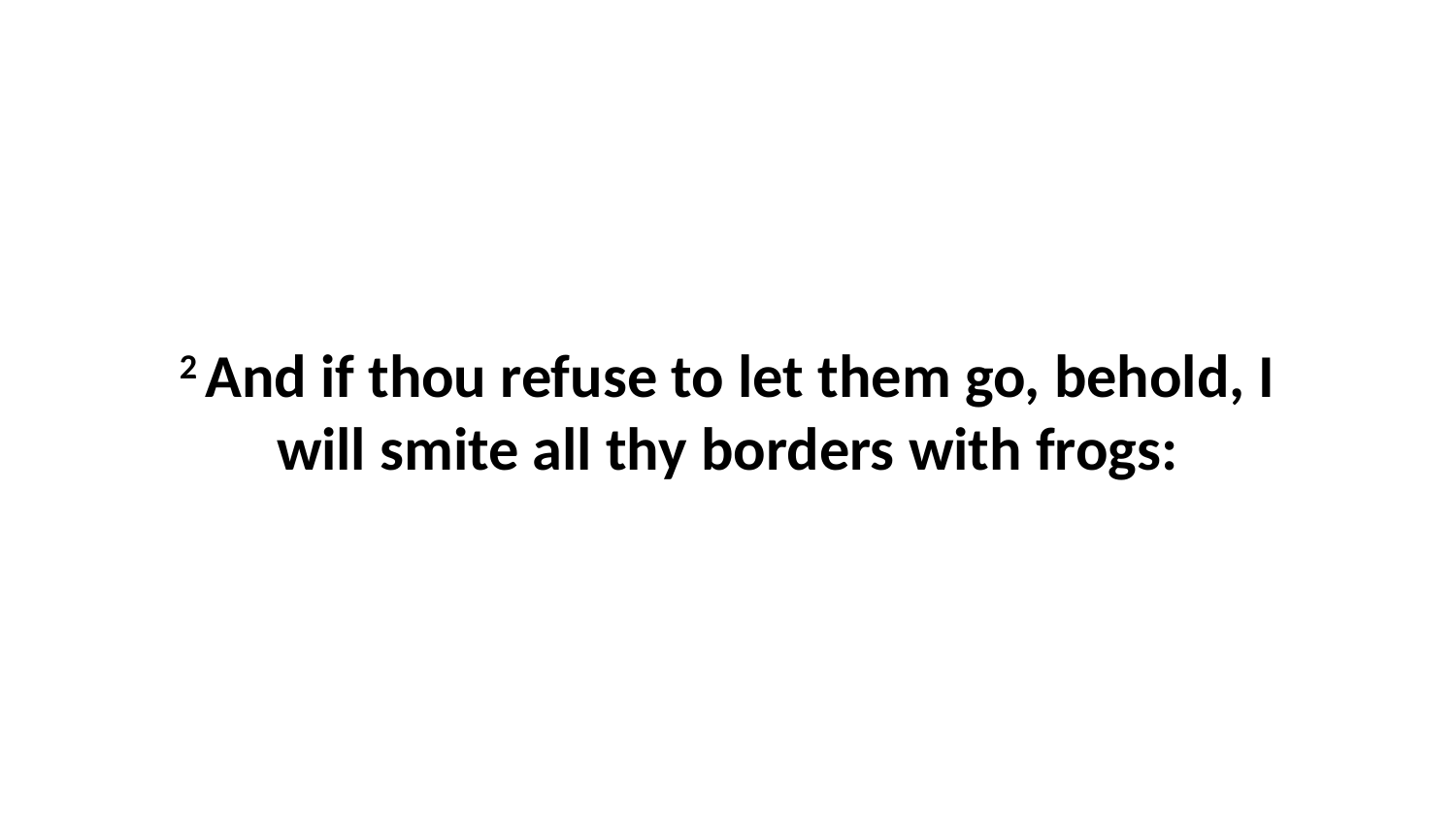

2 And if thou refuse to let them go, behold, I will smite all thy borders with frogs: